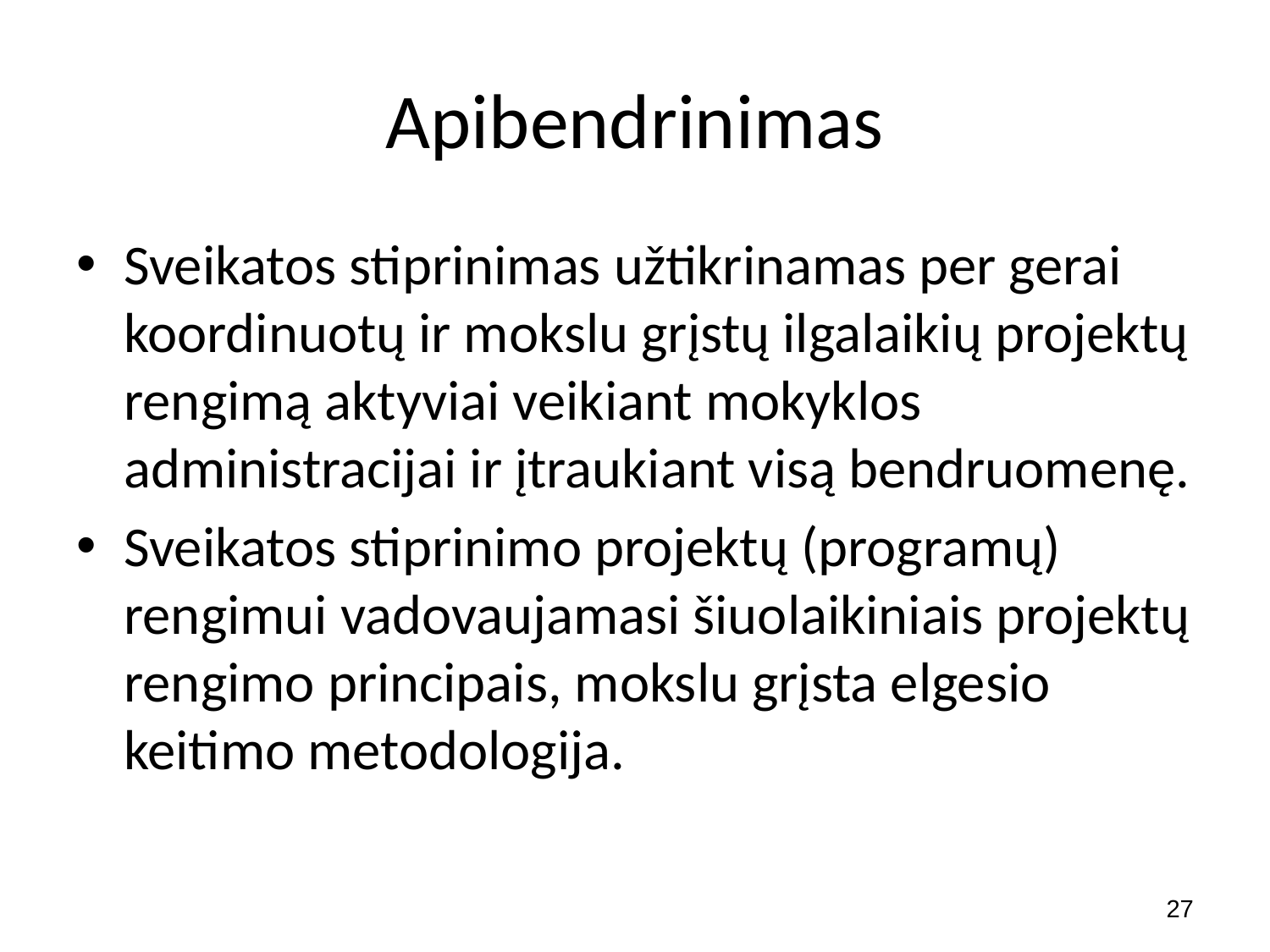

# Apibendrinimas
Sveikatos stiprinimas užtikrinamas per gerai koordinuotų ir mokslu grįstų ilgalaikių projektų rengimą aktyviai veikiant mokyklos administracijai ir įtraukiant visą bendruomenę.
Sveikatos stiprinimo projektų (programų) rengimui vadovaujamasi šiuolaikiniais projektų rengimo principais, mokslu grįsta elgesio keitimo metodologija.

27